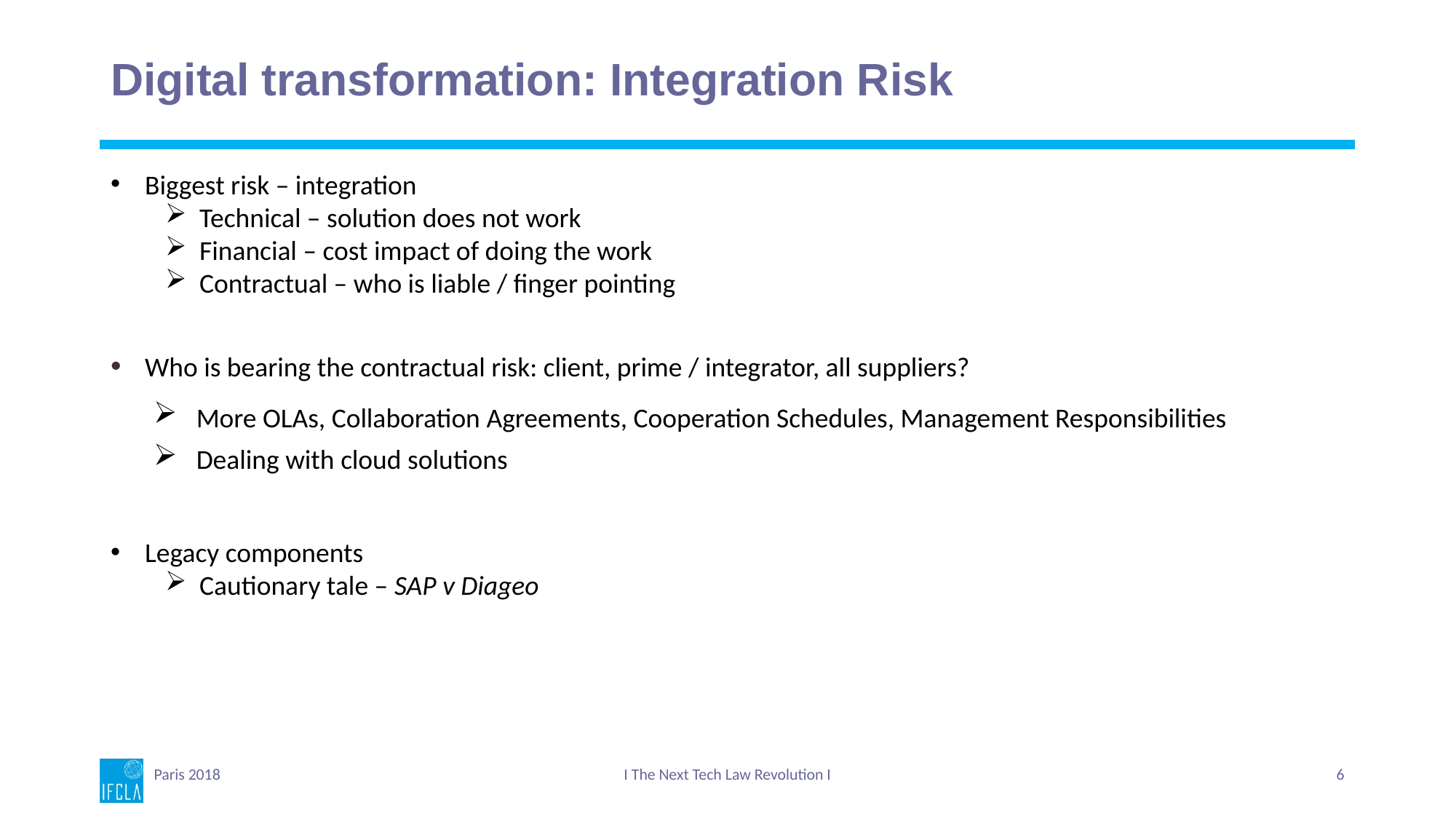

# Digital transformation: Integration Risk
Biggest risk – integration
Technical – solution does not work
Financial – cost impact of doing the work
Contractual – who is liable / finger pointing

Who is bearing the contractual risk: client, prime / integrator, all suppliers?
More OLAs, Collaboration Agreements, Cooperation Schedules, Management Responsibilities
Dealing with cloud solutions

Legacy components
Cautionary tale – SAP v Diageo

Paris 2018
I The Next Tech Law Revolution I
6